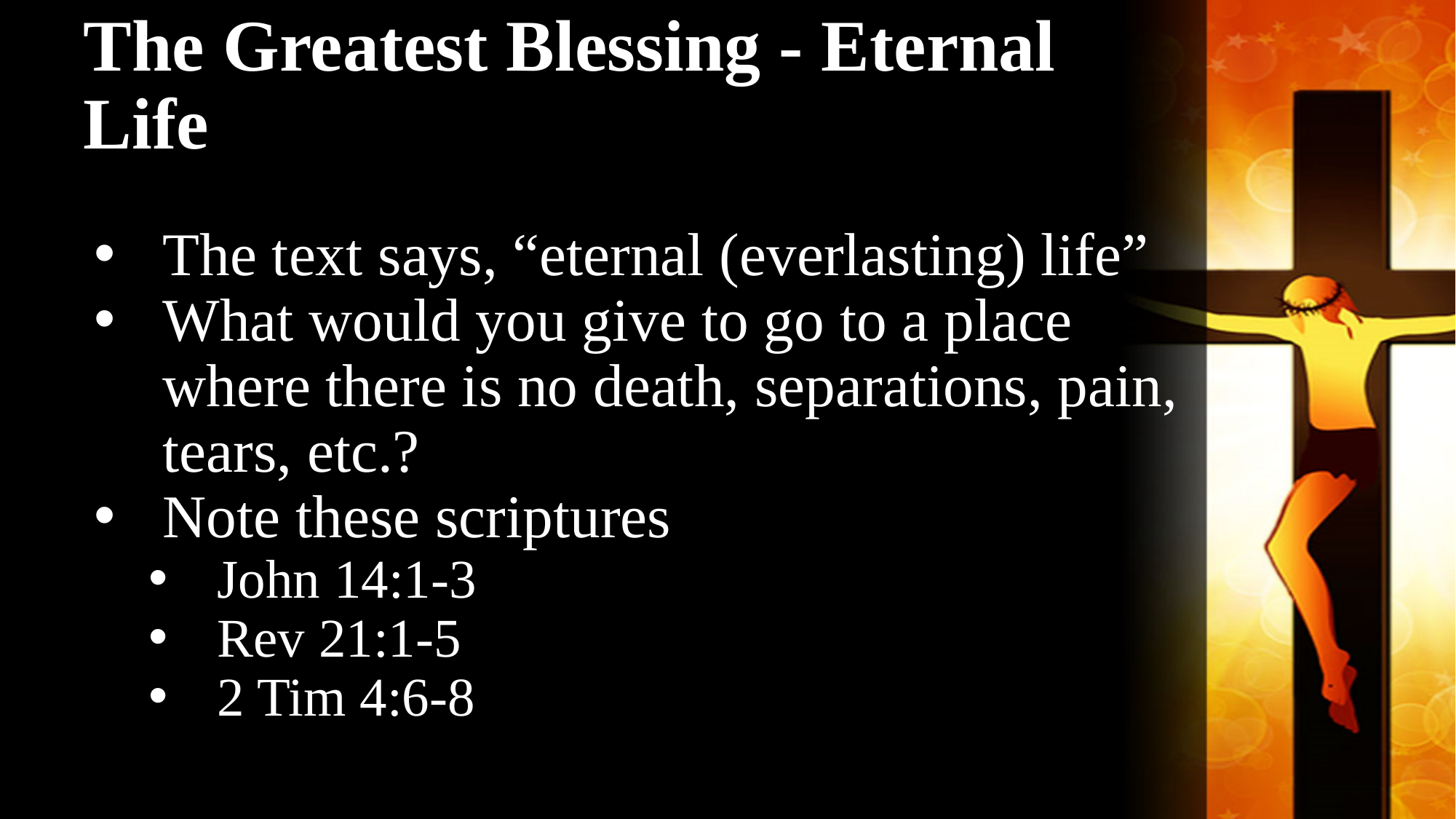

# The Greatest Blessing - Eternal Life
The text says, “eternal (everlasting) life”
What would you give to go to a place where there is no death, separations, pain, tears, etc.?
Note these scriptures
John 14:1-3
Rev 21:1-5
2 Tim 4:6-8